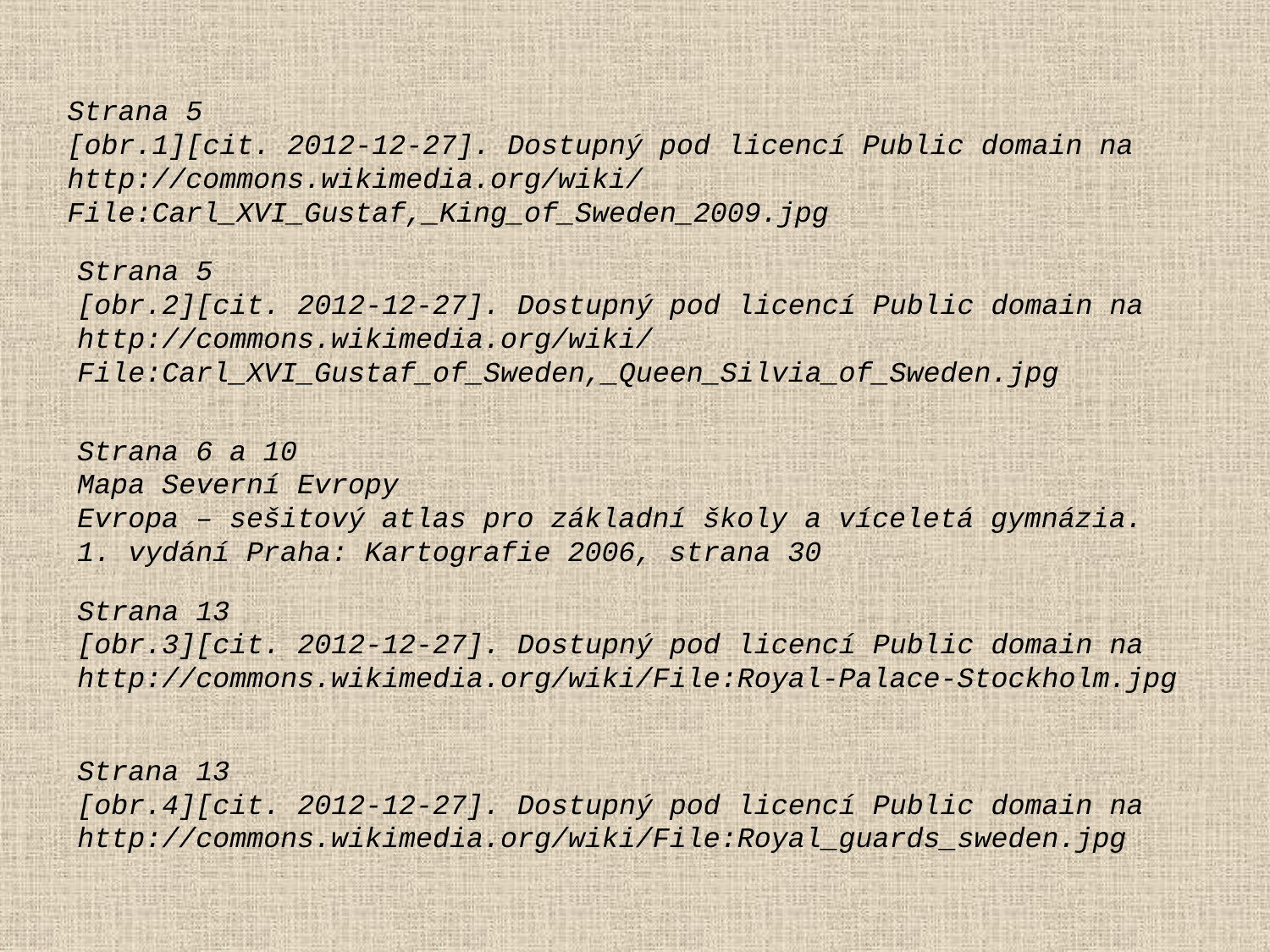

Strana 5
[obr.1][cit. 2012-12-27]. Dostupný pod licencí Public domain na
http://commons.wikimedia.org/wiki/File:Carl_XVI_Gustaf,_King_of_Sweden_2009.jpg
Strana 5
[obr.2][cit. 2012-12-27]. Dostupný pod licencí Public domain na
http://commons.wikimedia.org/wiki/File:Carl_XVI_Gustaf_of_Sweden,_Queen_Silvia_of_Sweden.jpg
Strana 6 a 10
Mapa Severní Evropy
Evropa – sešitový atlas pro základní školy a víceletá gymnázia. 1. vydání Praha: Kartografie 2006, strana 30
Strana 13
[obr.3][cit. 2012-12-27]. Dostupný pod licencí Public domain na
http://commons.wikimedia.org/wiki/File:Royal-Palace-Stockholm.jpg
Strana 13
[obr.4][cit. 2012-12-27]. Dostupný pod licencí Public domain na
http://commons.wikimedia.org/wiki/File:Royal_guards_sweden.jpg